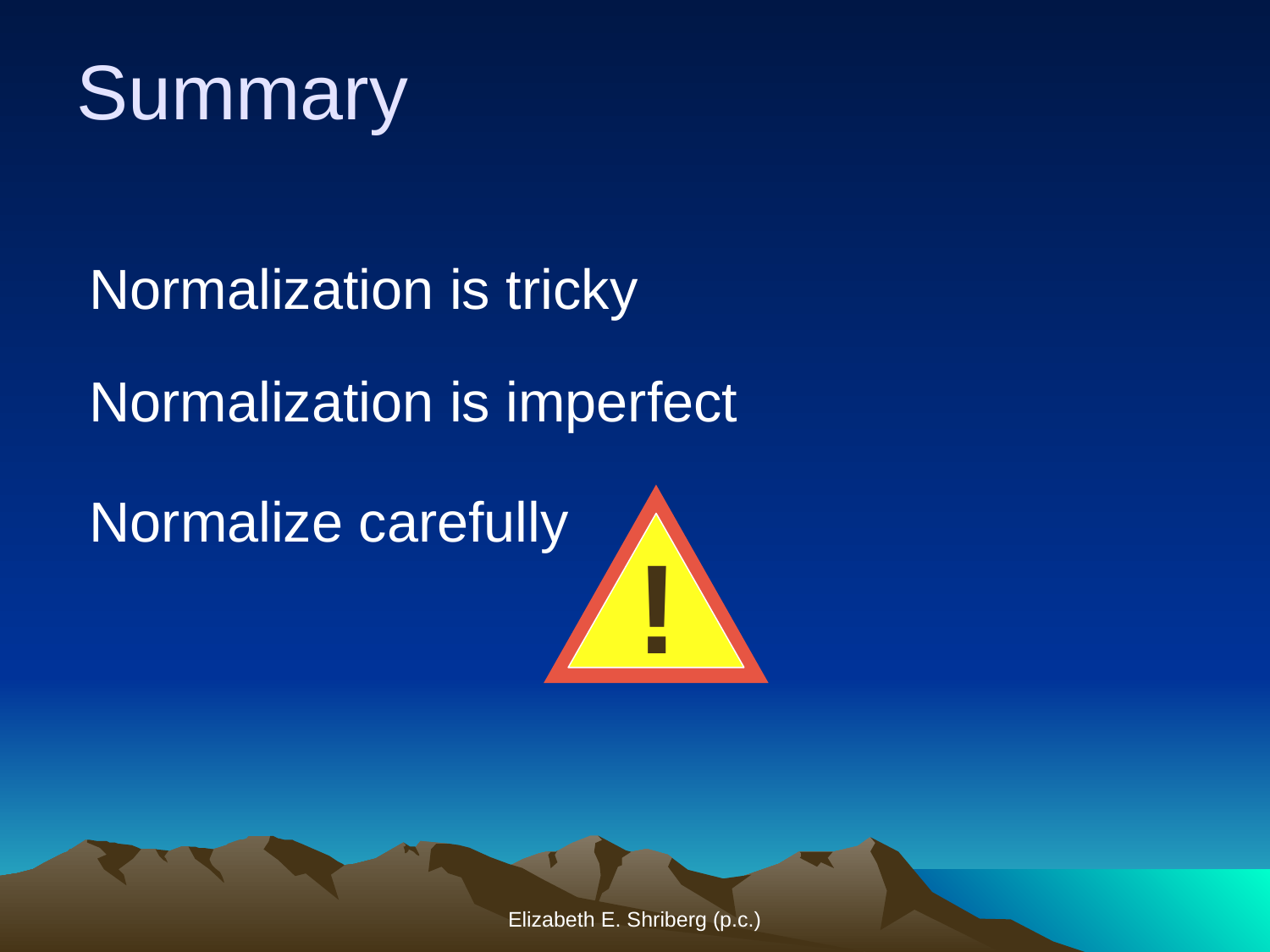

# Summary
Normalization is tricky
Normalization is imperfect

Normalize carefully

!
Elizabeth E. Shriberg (p.c.)